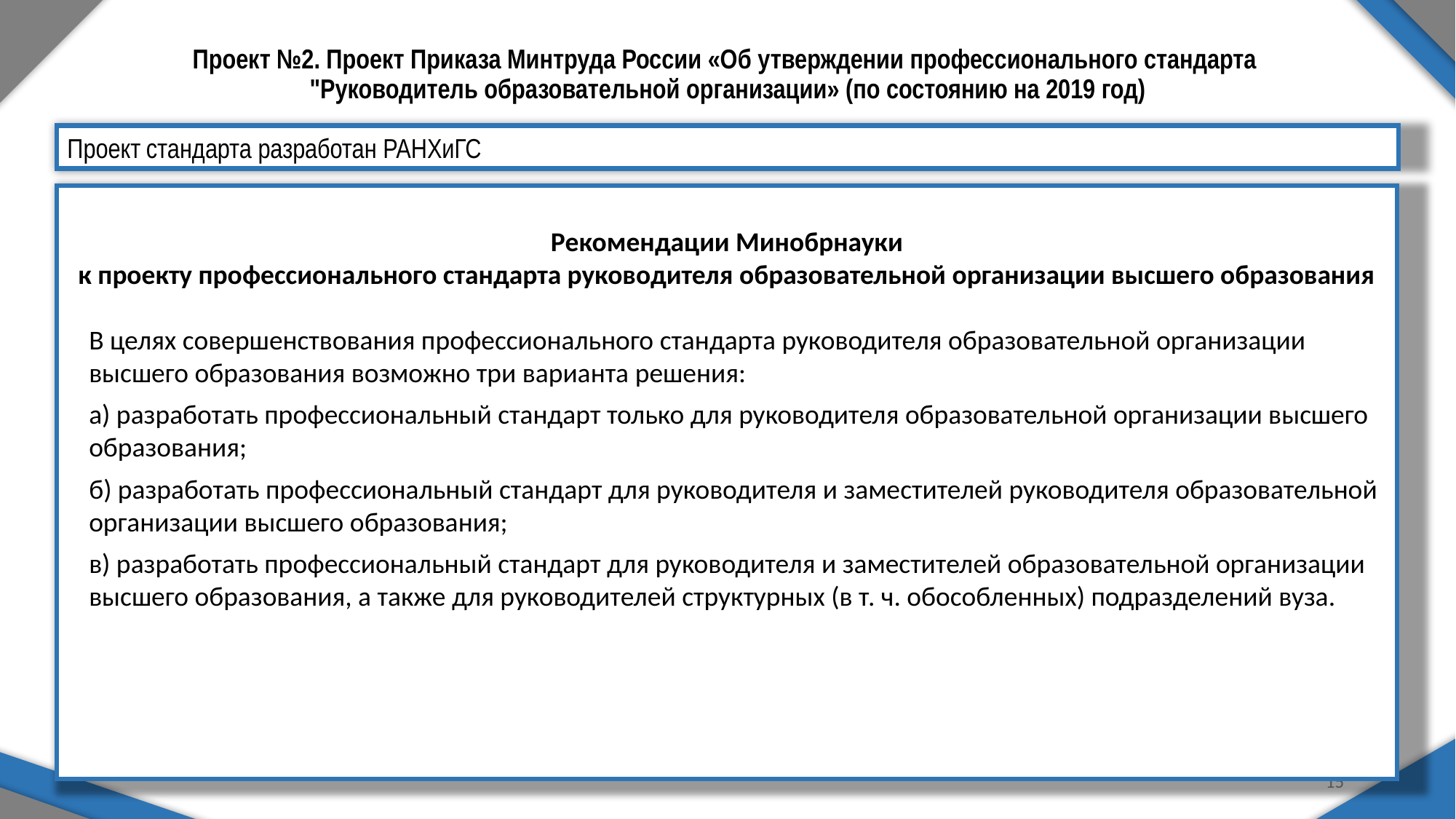

Проект №2. Проект Приказа Минтруда России «Об утверждении профессионального стандарта
"Руководитель образовательной организации» (по состоянию на 2019 год)
Проект стандарта разработан РАНХиГС

Рекомендации Минобрнауки
 к проекту профессионального стандарта руководителя образовательной организации высшего образования

В целях совершенствования профессионального стандарта руководителя образовательной организации высшего образования возможно три варианта решения:
а) разработать профессиональный стандарт только для руководителя образовательной организации высшего образования;
б) разработать профессиональный стандарт для руководителя и заместителей руководителя образовательной организации высшего образования;
в) разработать профессиональный стандарт для руководителя и заместителей образовательной организации высшего образования, а также для руководителей структурных (в т. ч. обособленных) подразделений вуза.

15